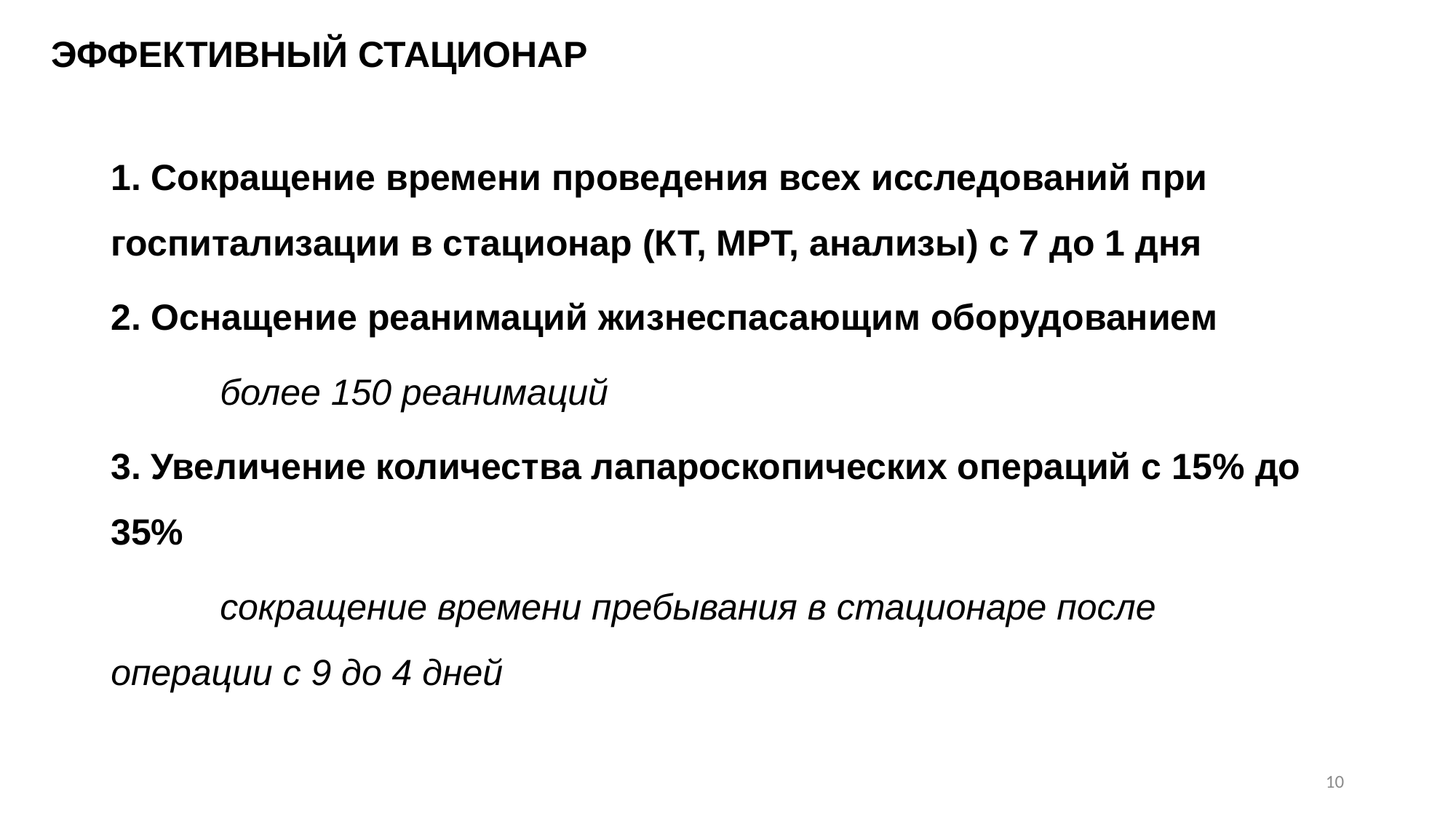

ЭФФЕКТИВНЫЙ СТАЦИОНАР
1. Сокращение времени проведения всех исследований при госпитализации в стационар (КТ, МРТ, анализы) с 7 до 1 дня
2. Оснащение реанимаций жизнеспасающим оборудованием
	более 150 реанимаций
3. Увеличение количества лапароскопических операций с 15% до 35%
	сокращение времени пребывания в стационаре после 	операции с 9 до 4 дней

10